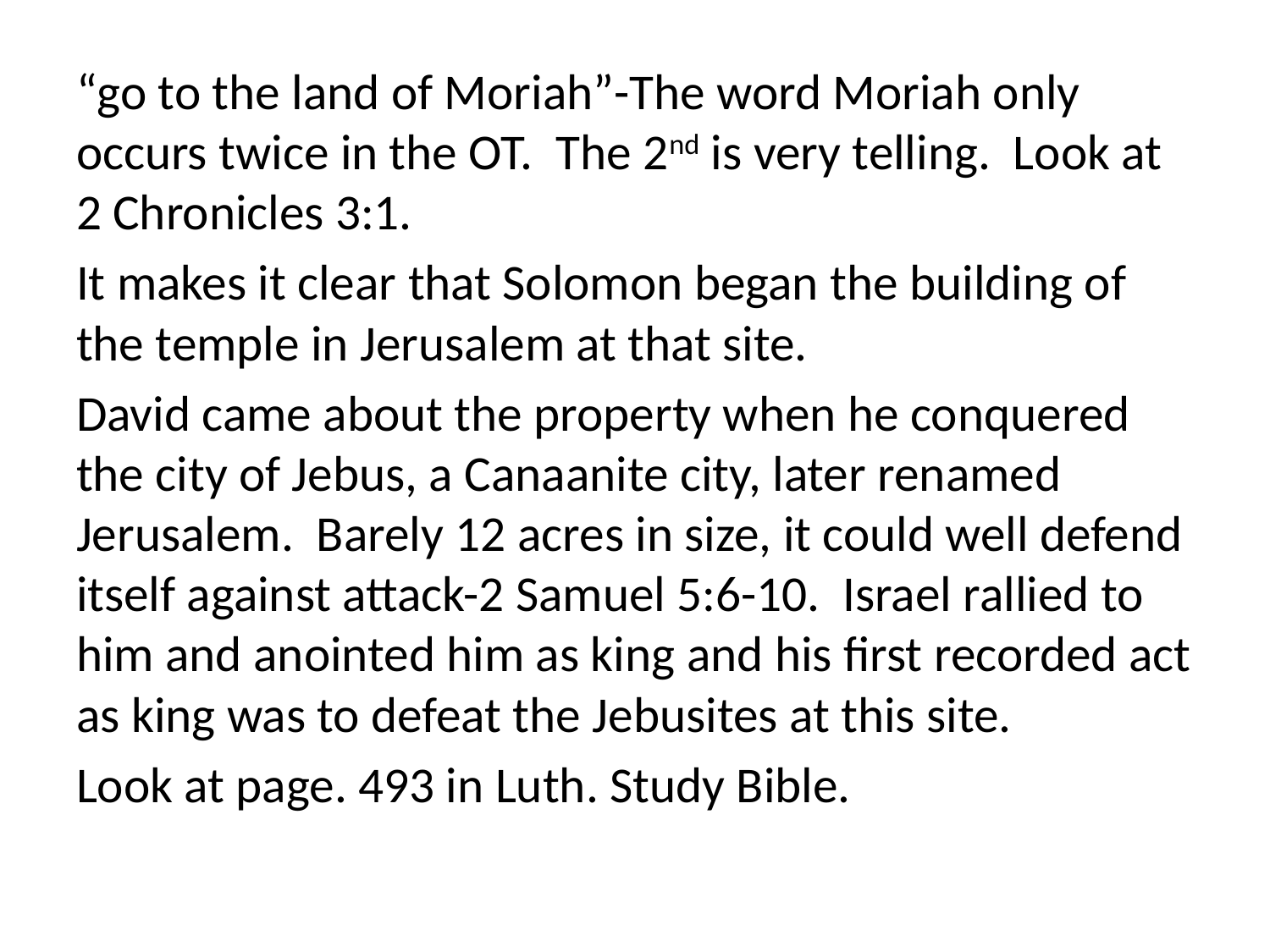

“go to the land of Moriah”-The word Moriah only occurs twice in the OT.  The 2nd is very telling.  Look at 2 Chronicles 3:1.
It makes it clear that Solomon began the building of the temple in Jerusalem at that site.
David came about the property when he conquered the city of Jebus, a Canaanite city, later renamed Jerusalem.  Barely 12 acres in size, it could well defend itself against attack-2 Samuel 5:6-10.  Israel rallied to him and anointed him as king and his first recorded act as king was to defeat the Jebusites at this site.
Look at page. 493 in Luth. Study Bible.